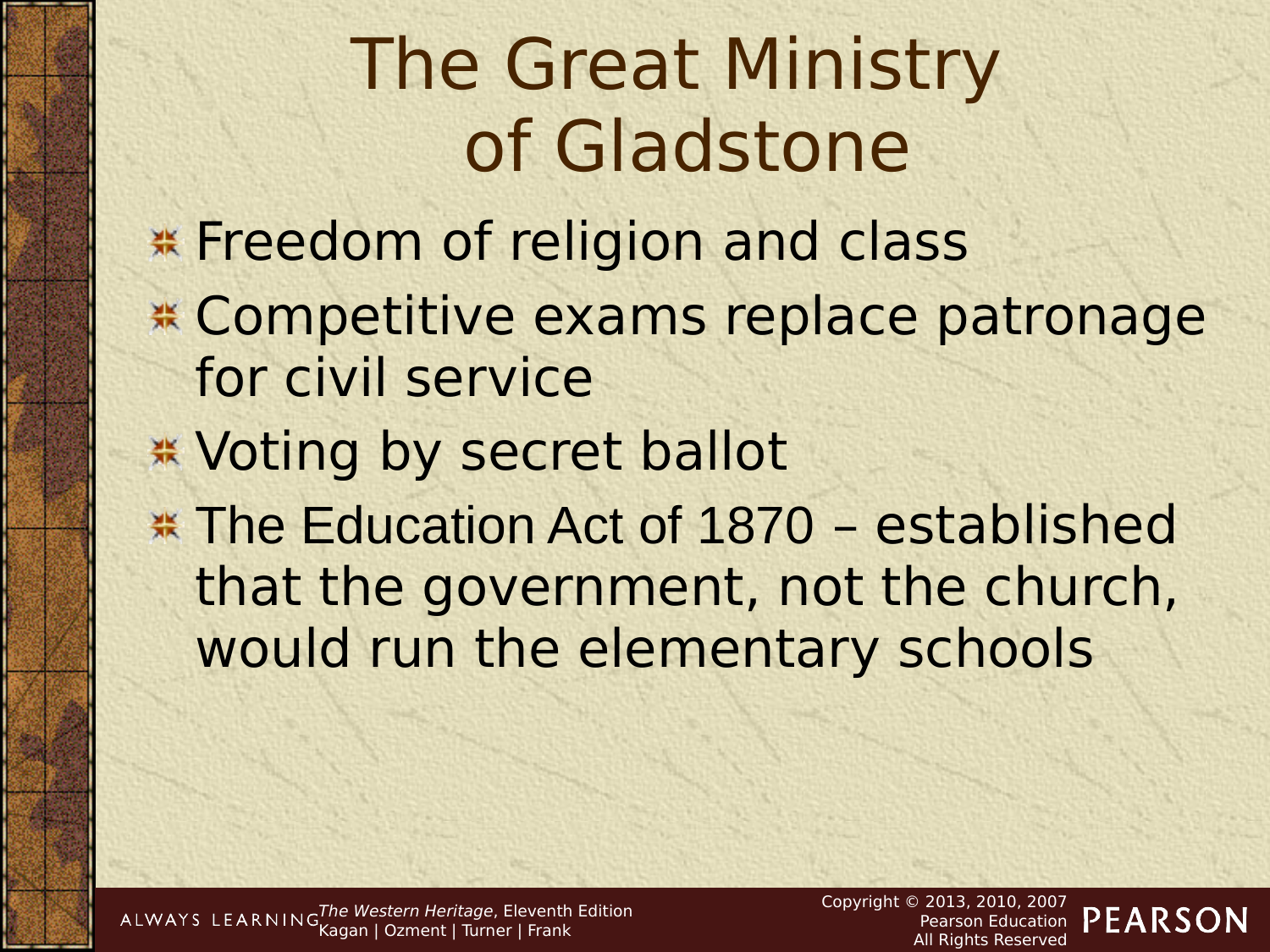

The Great Ministry
of Gladstone
Freedom of religion and class
Competitive exams replace patronage for civil service
Voting by secret ballot
The Education Act of 1870 – established that the government, not the church, would run the elementary schools